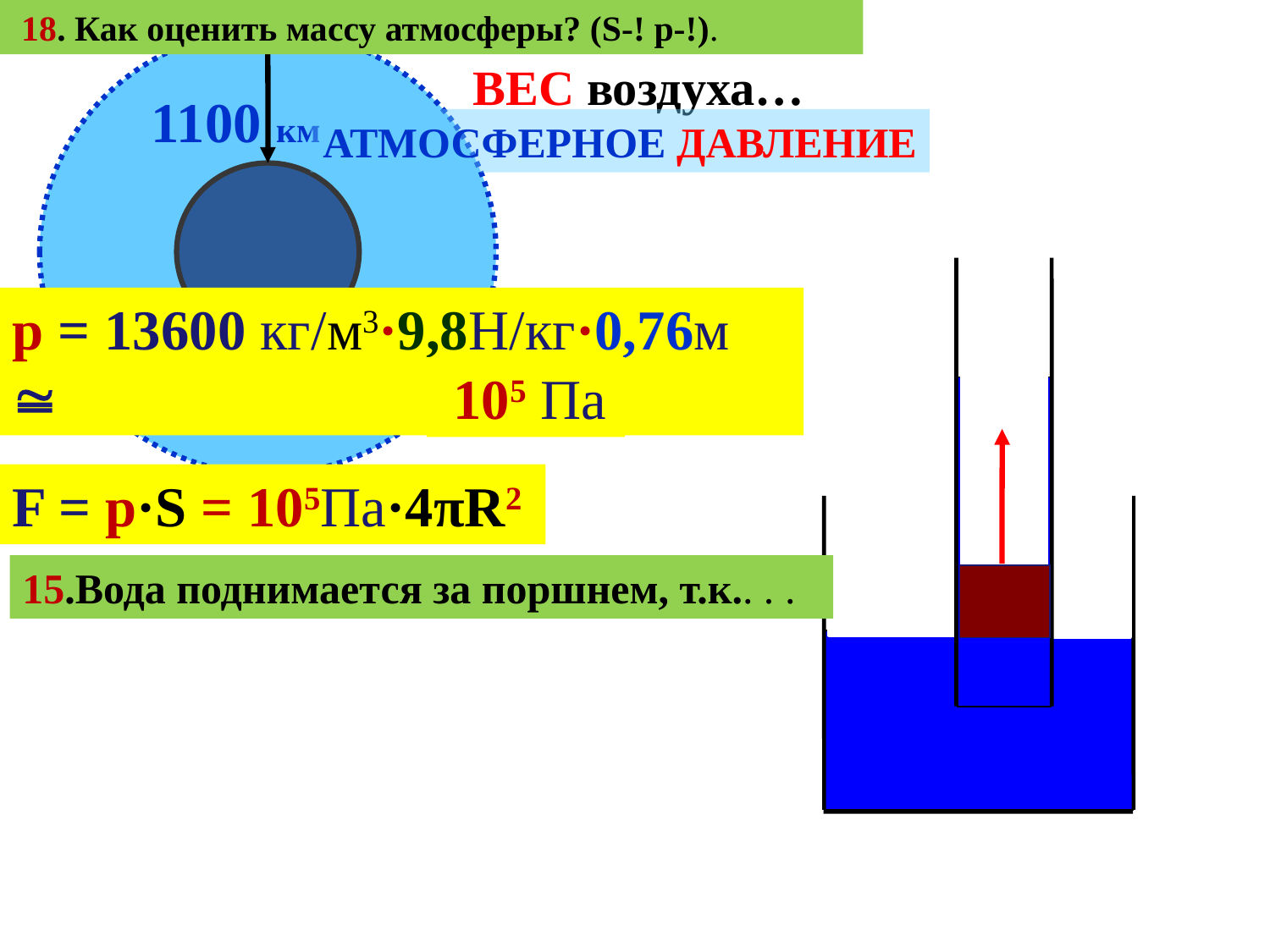

18. Как оценить массу атмосферы? (S-! p-!).

ВЕС воздуха…
1100 км
атмосферное давление

p = 13600 кг/м3·9,8Н/кг·0,76м  ≅

атмосфера
 105 Па

F = p·S = 105Па·4πR2

15.Вода поднимается за поршнем, т.к.. . .